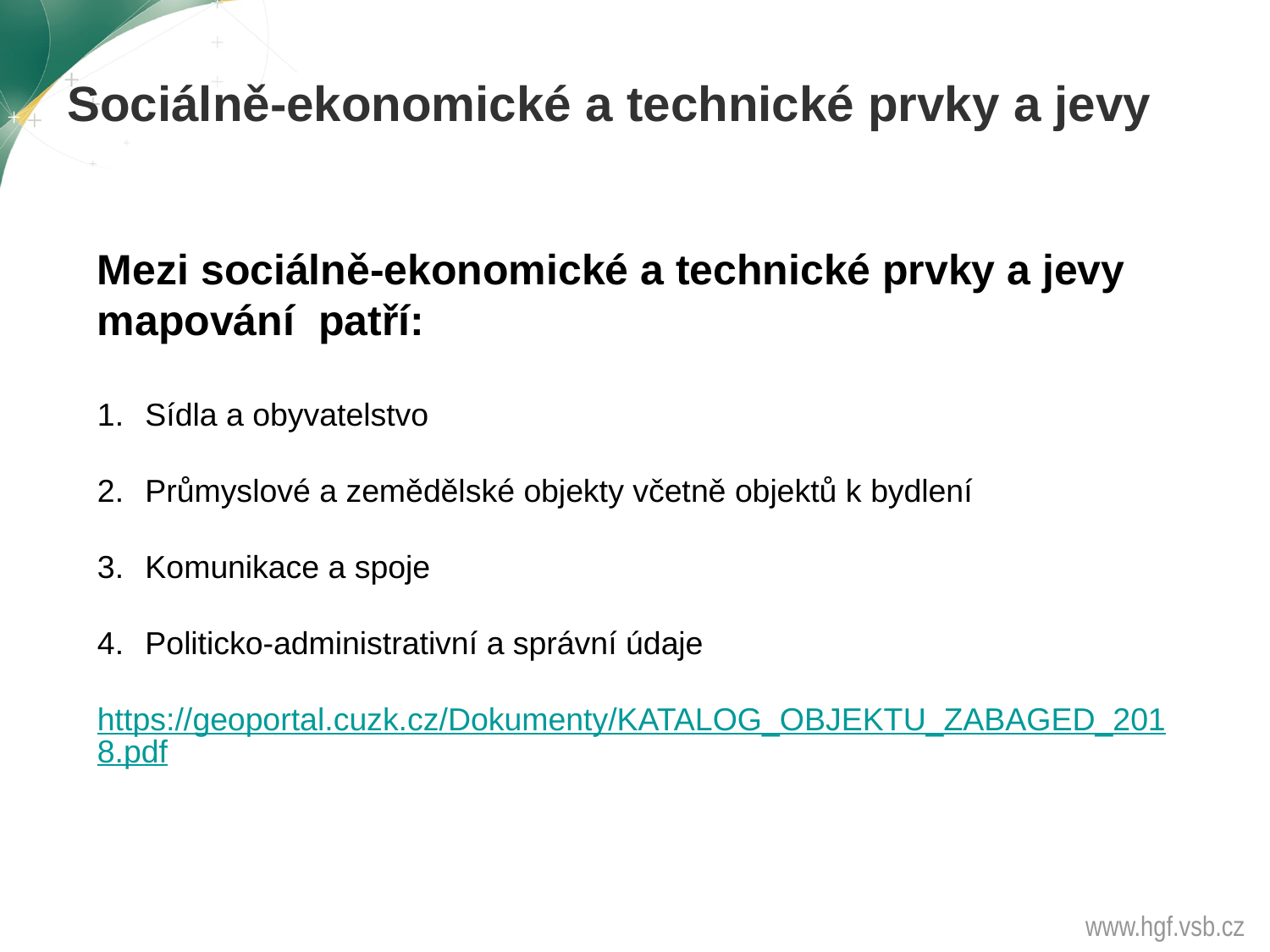

Sociálně-ekonomické a technické prvky a jevy
Mezi sociálně-ekonomické a technické prvky a jevy mapování  patří:

Sídla a obyvatelstvo

Průmyslové a zemědělské objekty včetně objektů k bydlení

Komunikace a spoje

Politicko-administrativní a správní údaje

https://geoportal.cuzk.cz/Dokumenty/KATALOG_OBJEKTU_ZABAGED_2018.pdf
www.hgf.vsb.cz